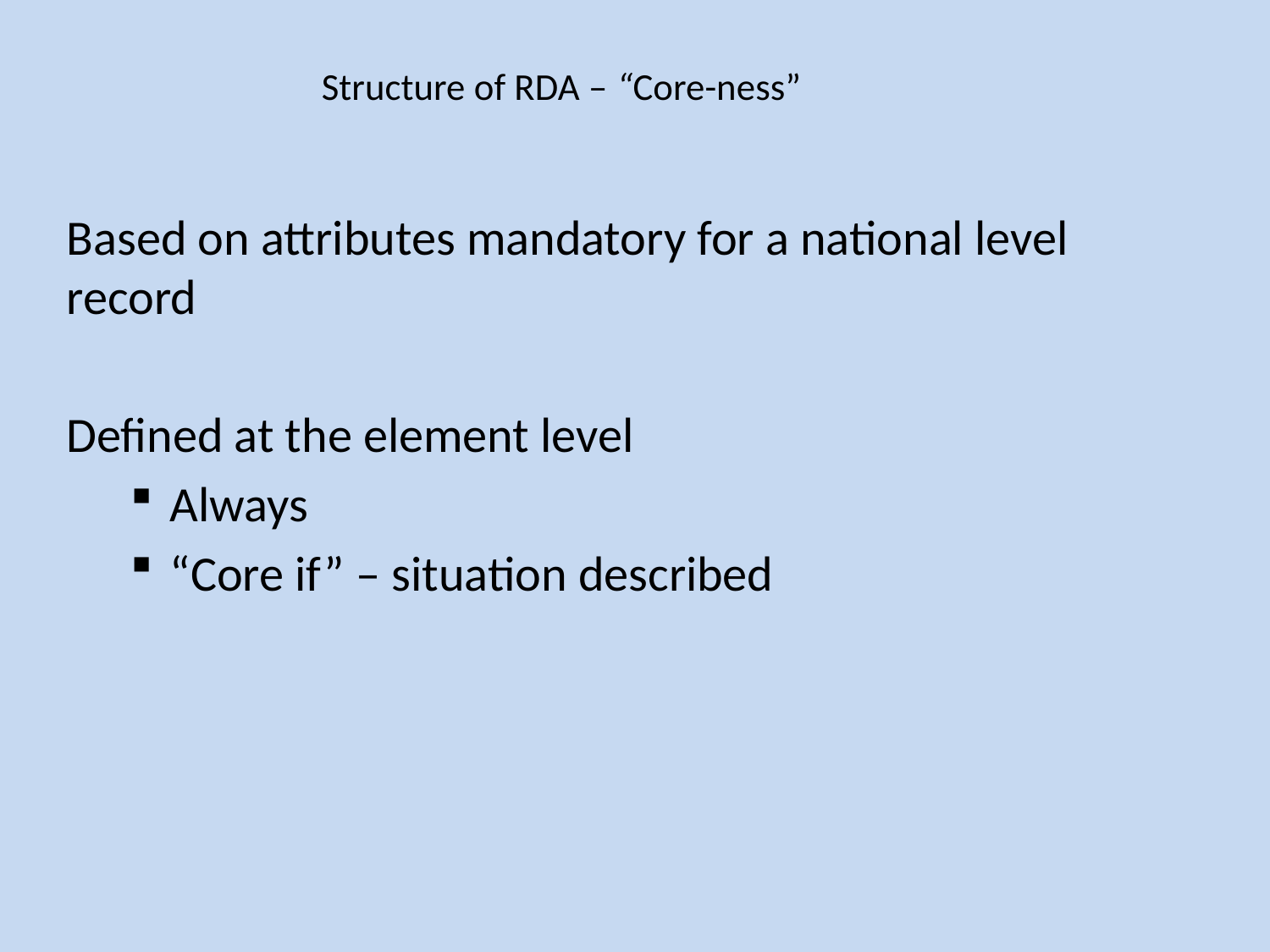

# Structure of RDA – “Core-ness”
Based on attributes mandatory for a national level record

Defined at the element level
Always
“Core if” – situation described